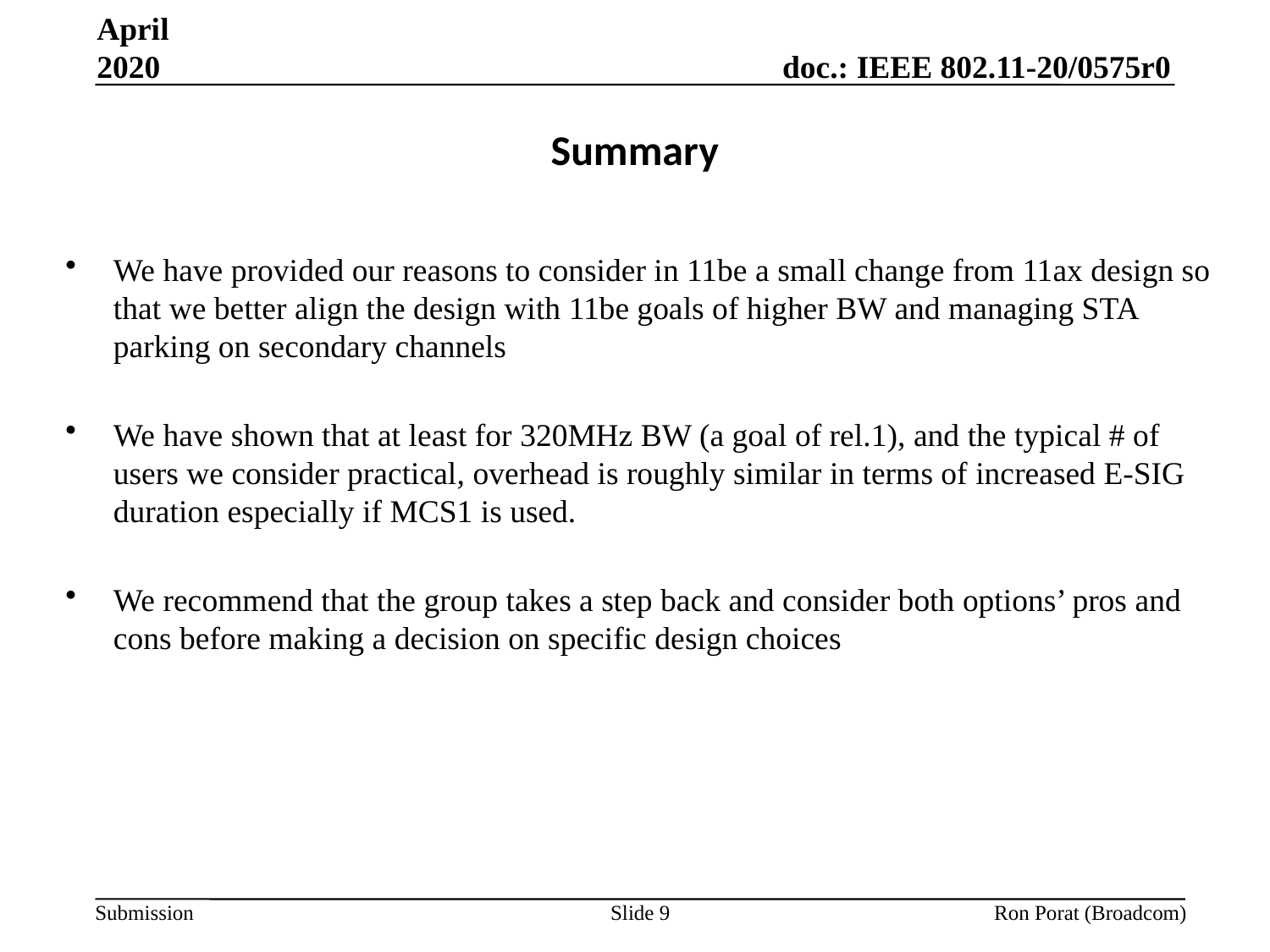

April 2020
# Summary

We have provided our reasons to consider in 11be a small change from 11ax design so that we better align the design with 11be goals of higher BW and managing STA parking on secondary channels

We have shown that at least for 320MHz BW (a goal of rel.1), and the typical # of users we consider practical, overhead is roughly similar in terms of increased E-SIG duration especially if MCS1 is used.

We recommend that the group takes a step back and consider both options’ pros and cons before making a decision on specific design choices

Slide 9
Ron Porat (Broadcom)